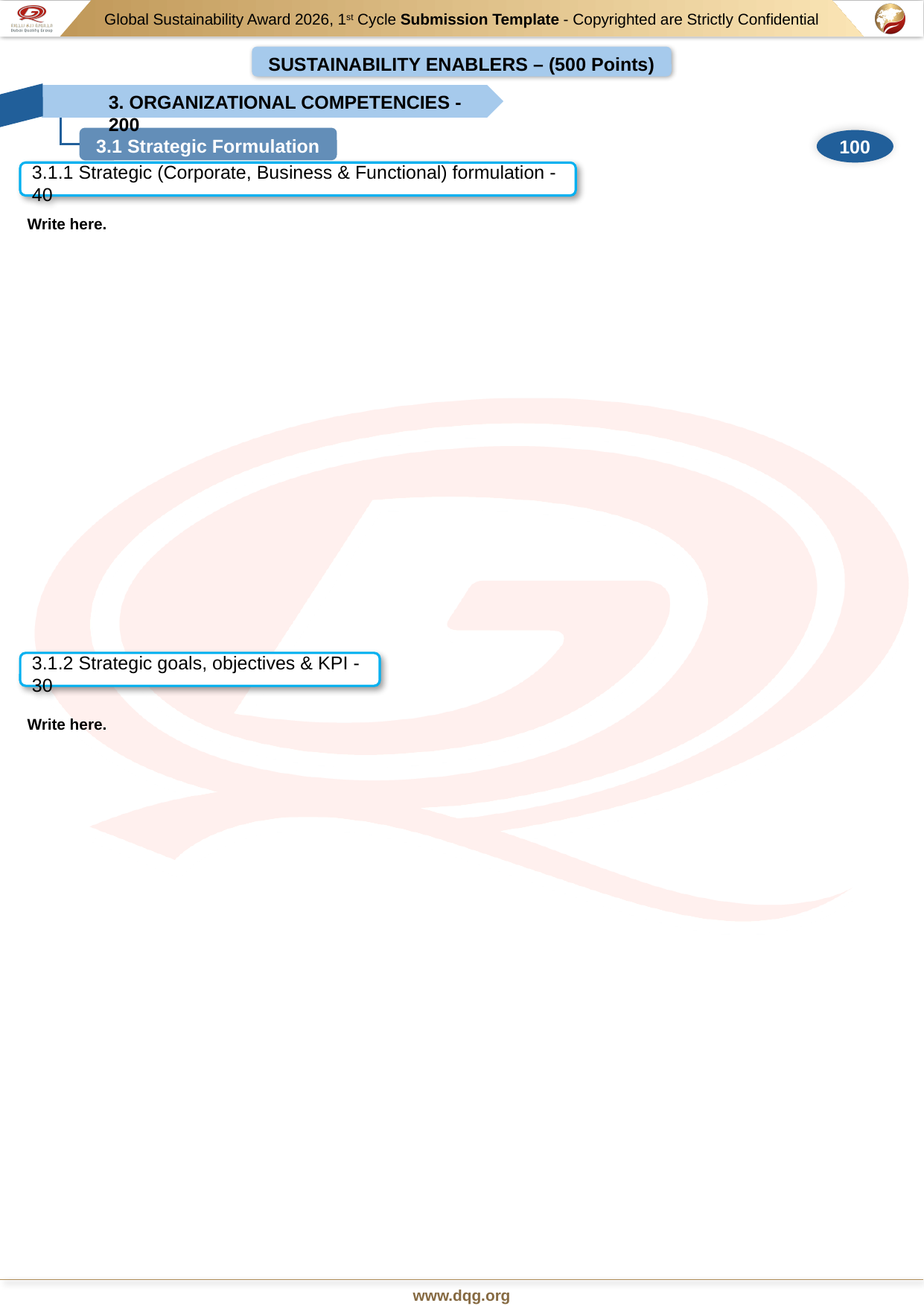

3.1.1 Strategic (Corporate, Business & Functional) formulation - 40
Write here.
3.1.2 Strategic goals, objectives & KPI - 30
Write here.